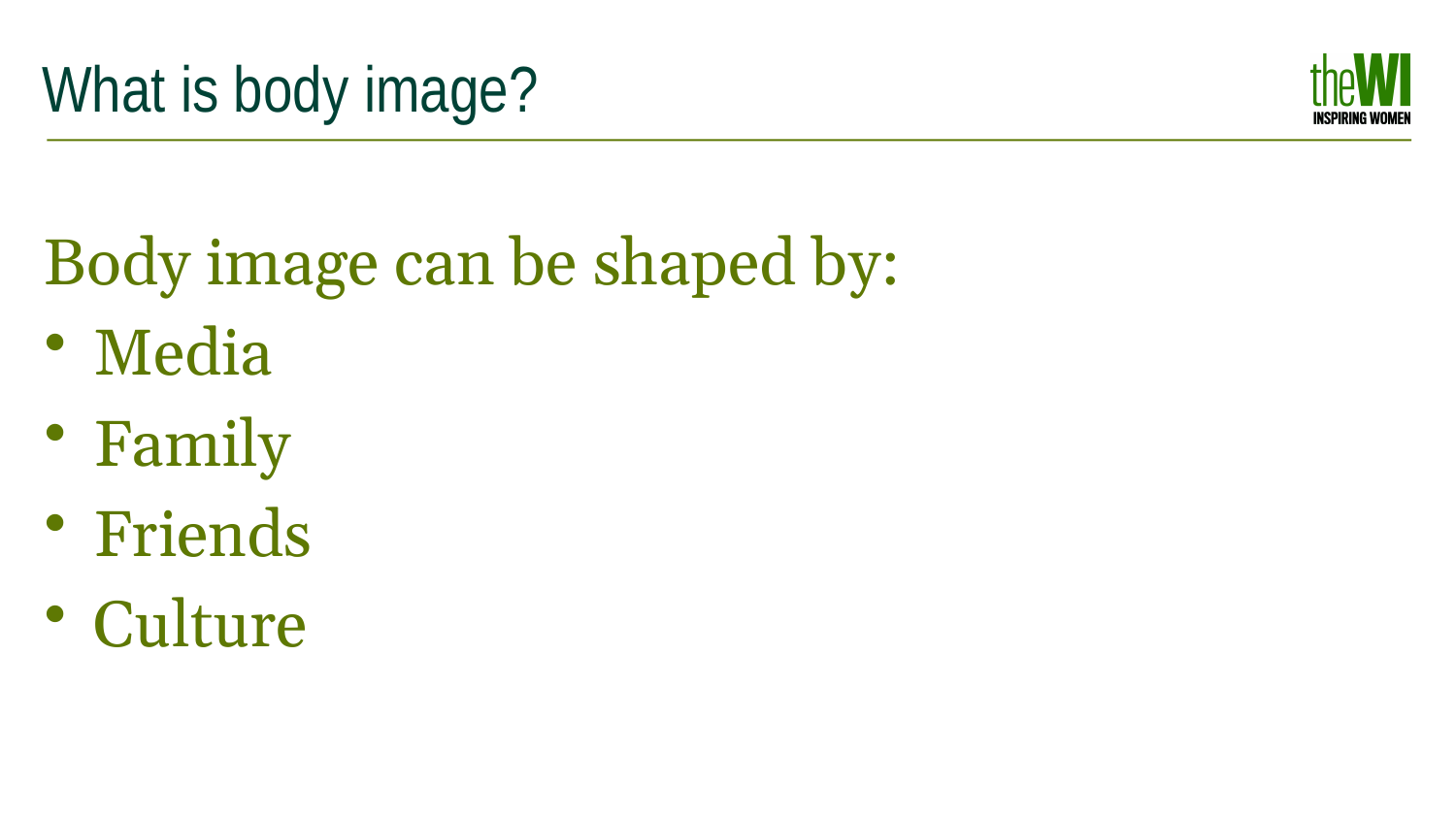

# What is body image?
Body image can be shaped by:
Media
Family
Friends
Culture